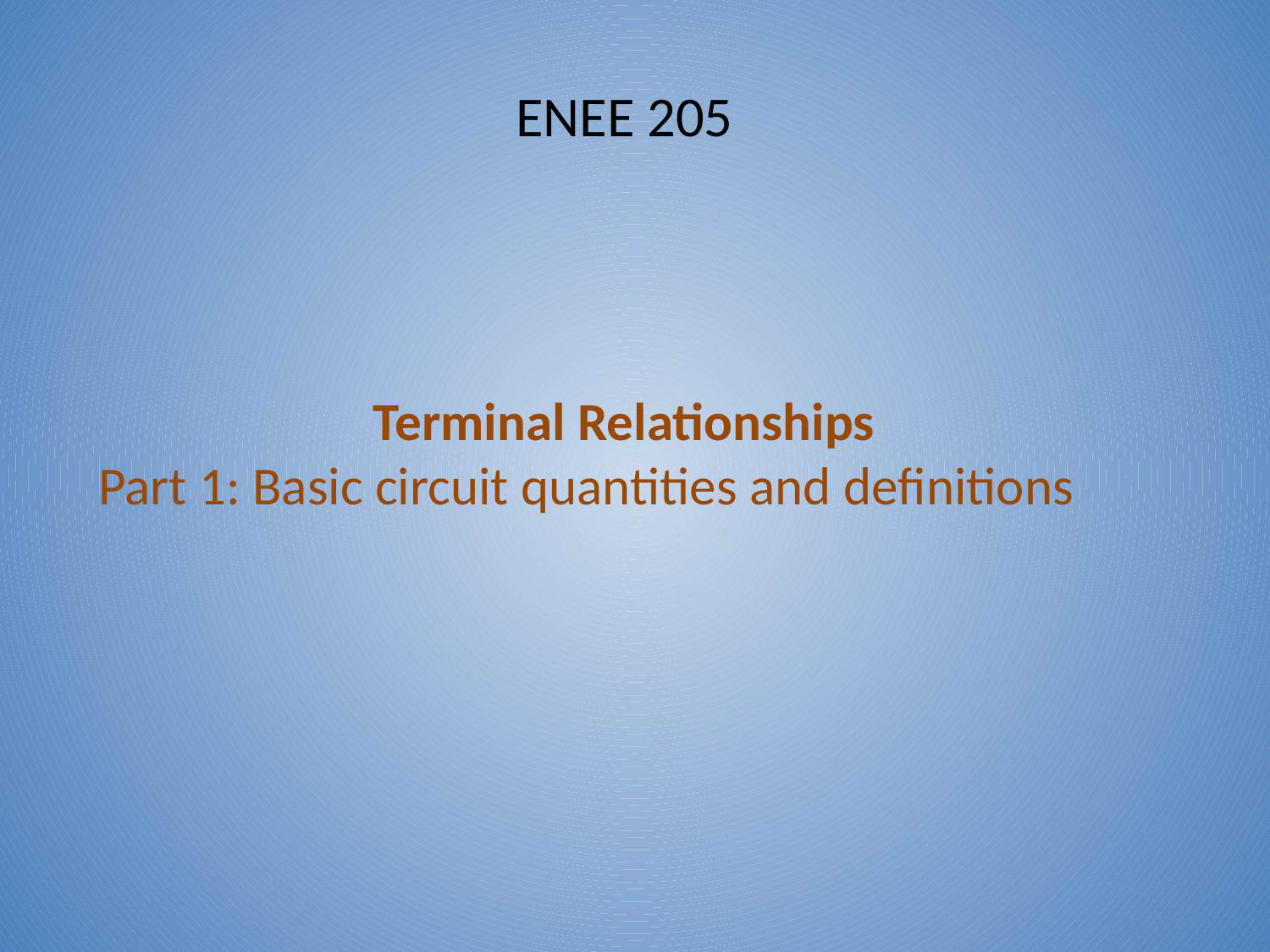

ENEE 205
# Terminal Relationships Part 1: Basic circuit quantities and definitions